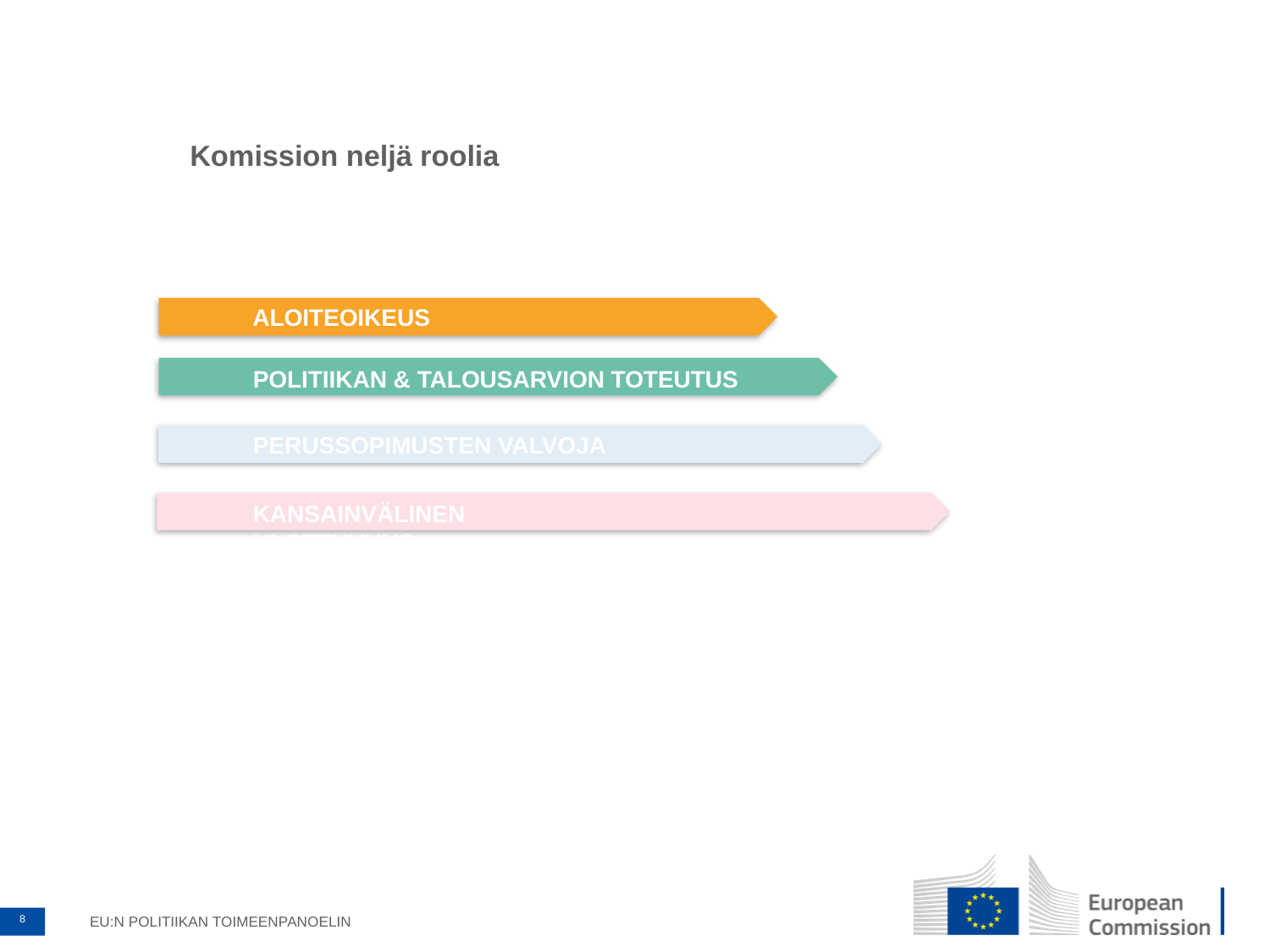

Komission neljä roolia
ALOITEOIKEUS

POLITIIKAN & TALOUSARVION TOTEUTUS
PERUSSOPIMUSTEN VALVOJA

KANSAINVÄLINEN ULOTTUVUUS